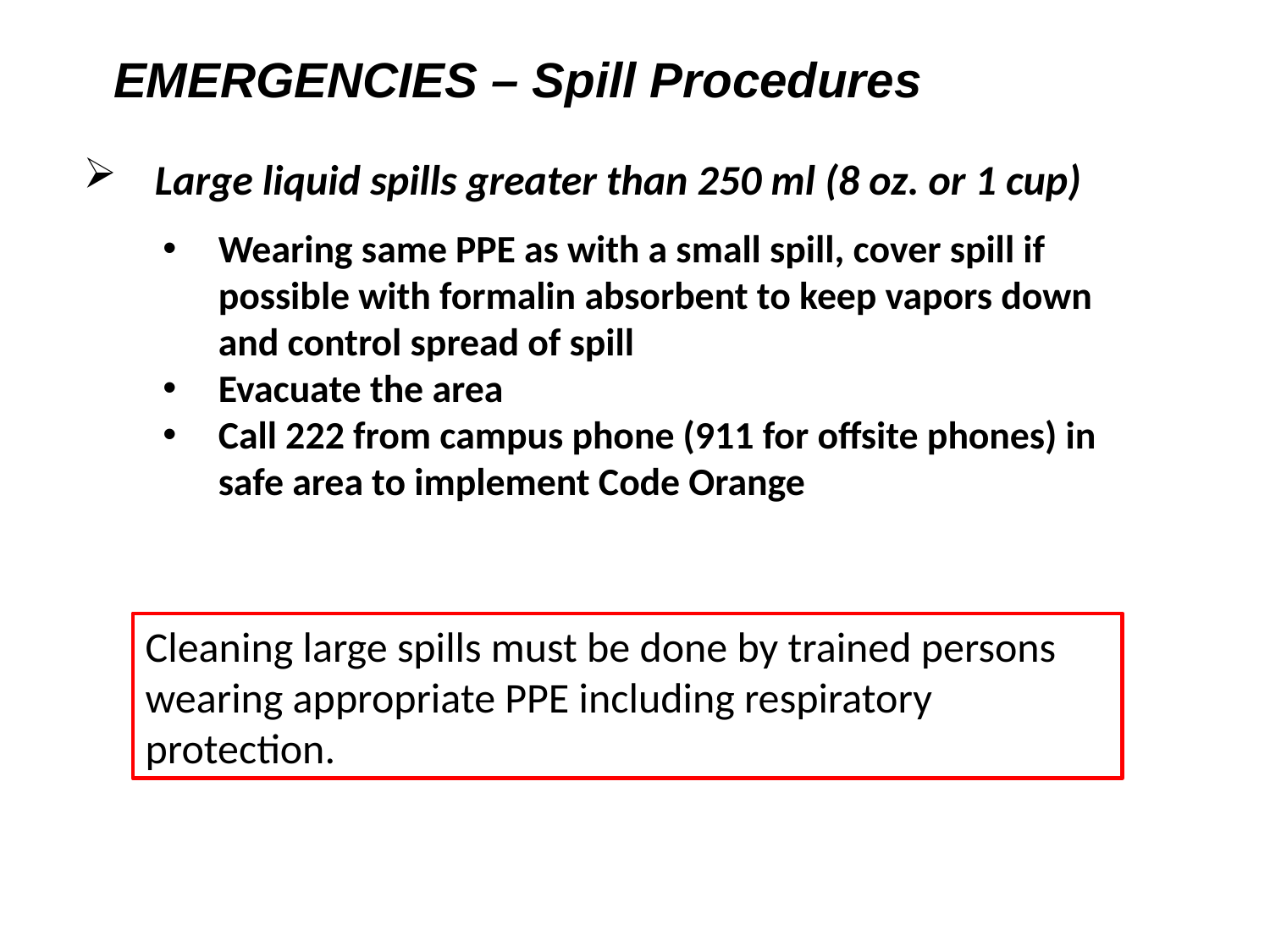

Emergencies – Spill Procedures

Large liquid spills greater than 250 ml (8 oz. or 1 cup)

Wearing same PPE as with a small spill, cover spill if possible with formalin absorbent to keep vapors down and control spread of spill
Evacuate the area
Call 222 from campus phone (911 for offsite phones) in safe area to implement Code Orange

Cleaning large spills must be done by trained persons wearing appropriate PPE including respiratory protection.